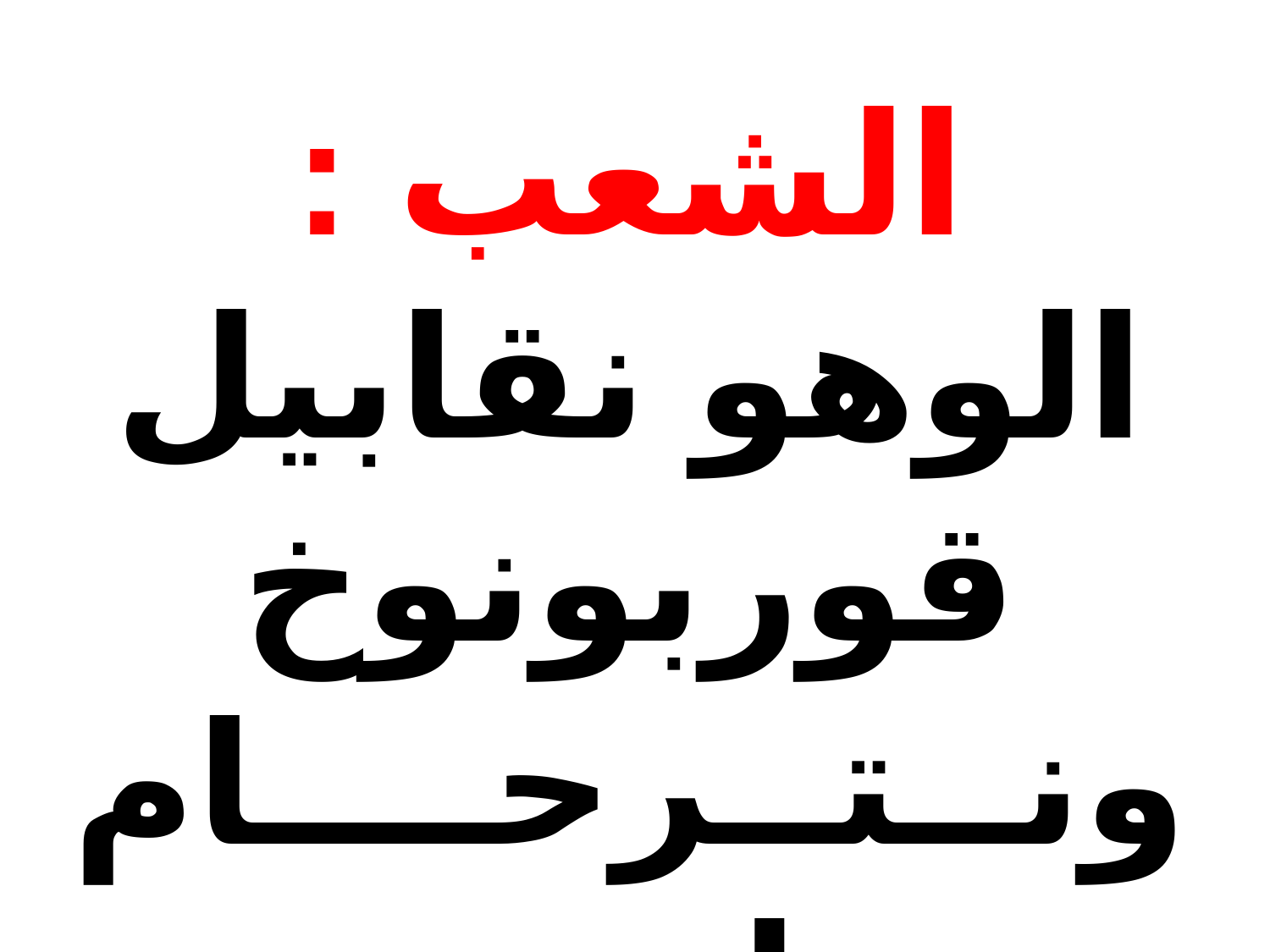

الشعب :
الوهو نقابيل قوربونوخ
ونــتــرحــــام عـلـيـــن بـــصـــلــــوتــــــــــوخ